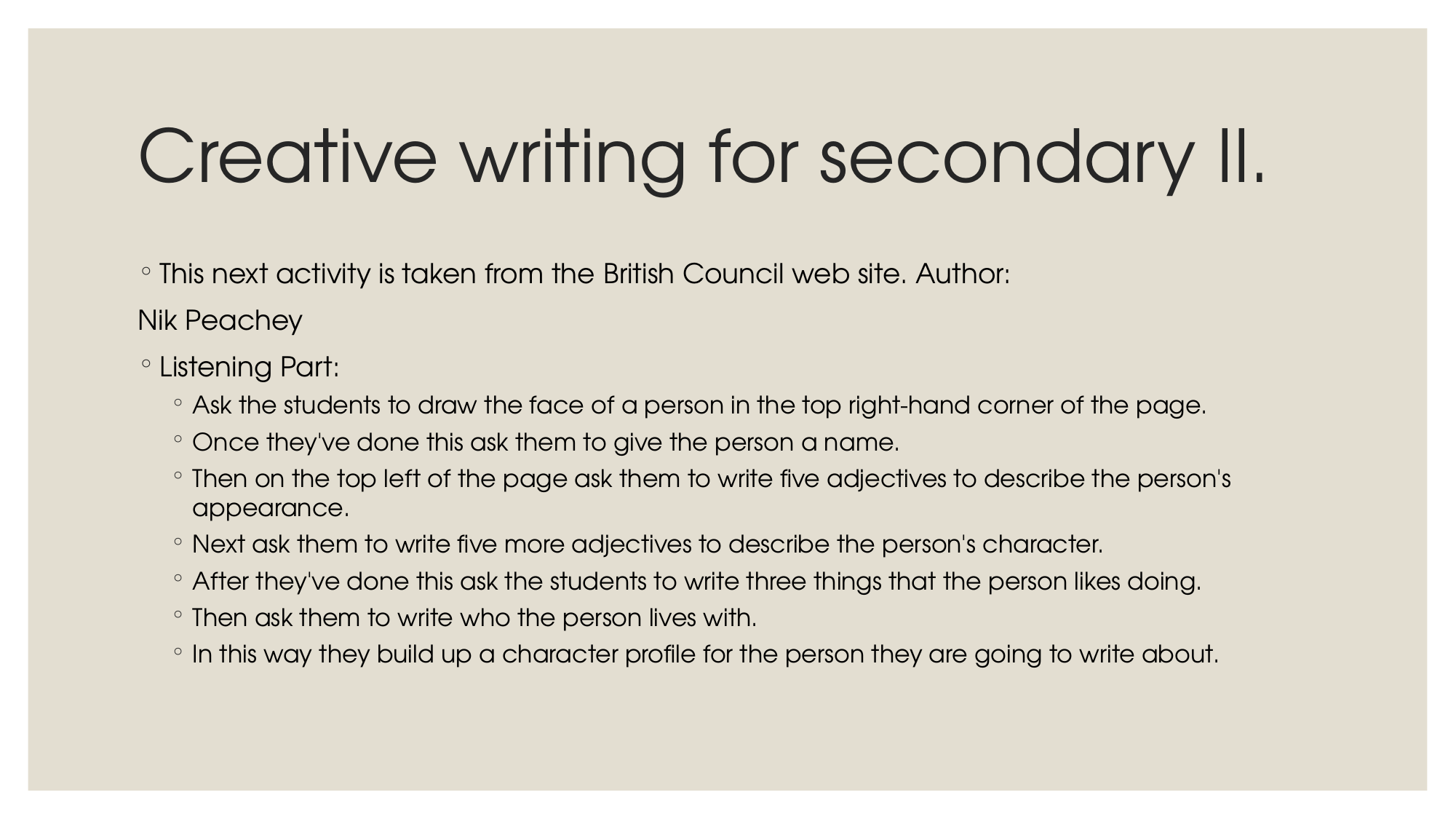

# Creative writing for secondary II.
This next activity is taken from the British Council web site. Author:
Nik Peachey
Listening Part:
Ask the students to draw the face of a person in the top right-hand corner of the page.
Once they've done this ask them to give the person a name.
Then on the top left of the page ask them to write five adjectives to describe the person's appearance.
Next ask them to write five more adjectives to describe the person's character.
After they've done this ask the students to write three things that the person likes doing.
Then ask them to write who the person lives with.
In this way they build up a character profile for the person they are going to write about.